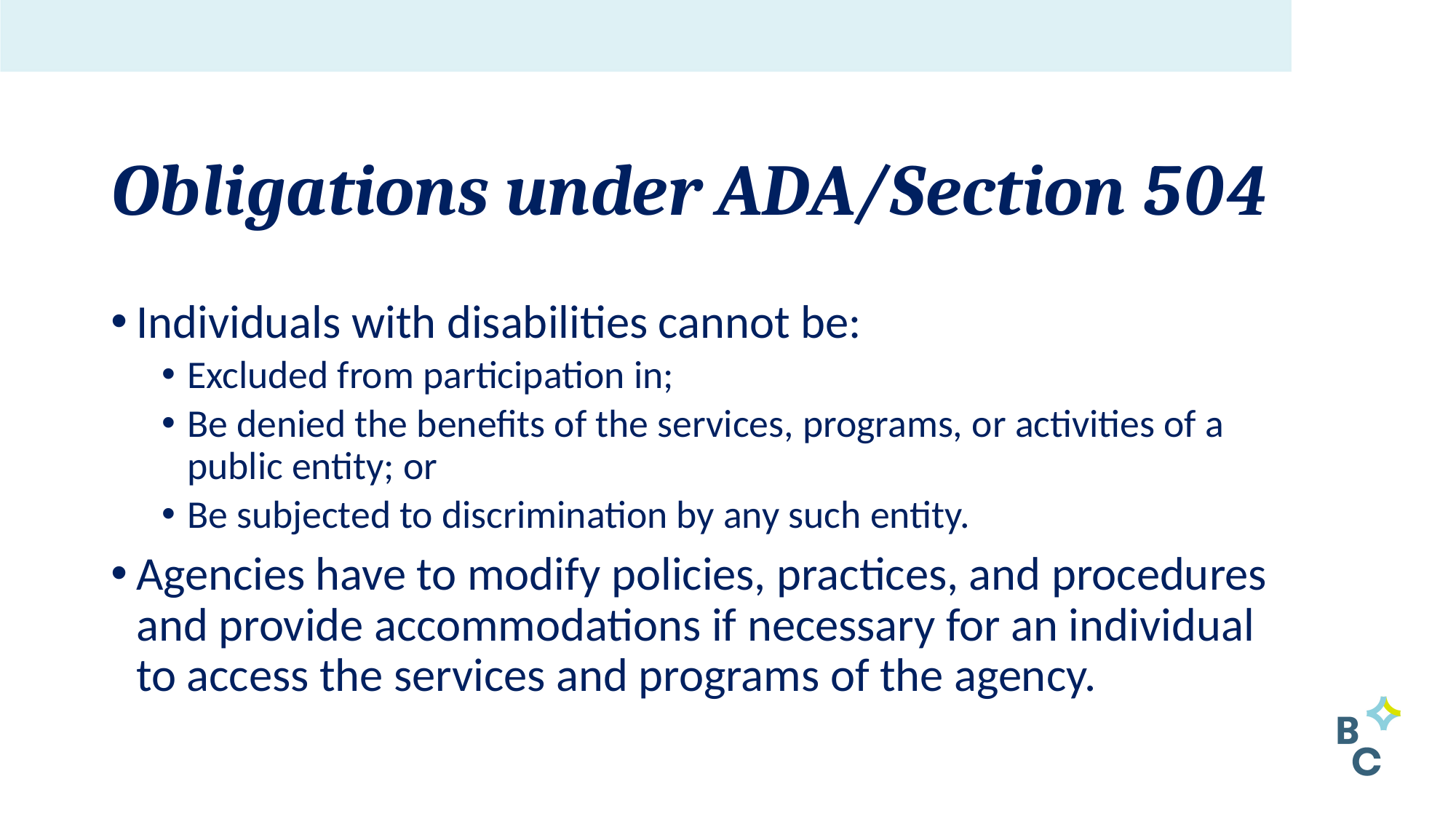

# Obligations under ADA/Section 504
Individuals with disabilities cannot be:
Excluded from participation in;
Be denied the benefits of the services, programs, or activities of a public entity; or
Be subjected to discrimination by any such entity.
Agencies have to modify policies, practices, and procedures and provide accommodations if necessary for an individual to access the services and programs of the agency.